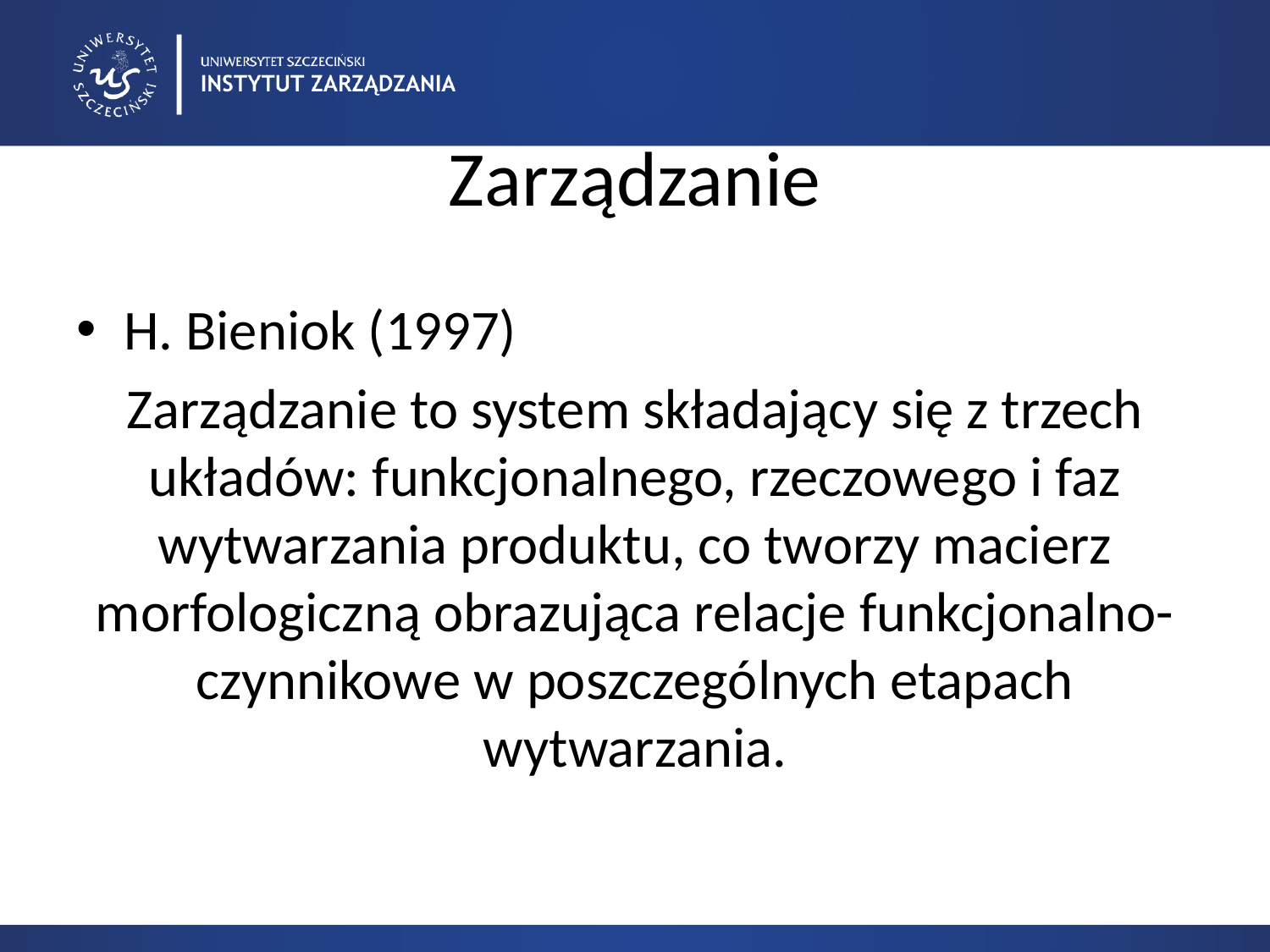

# Zarządzanie
H. Bieniok (1997)
Zarządzanie to system składający się z trzech układów: funkcjonalnego, rzeczowego i faz wytwarzania produktu, co tworzy macierz morfologiczną obrazująca relacje funkcjonalno-czynnikowe w poszczególnych etapach wytwarzania.